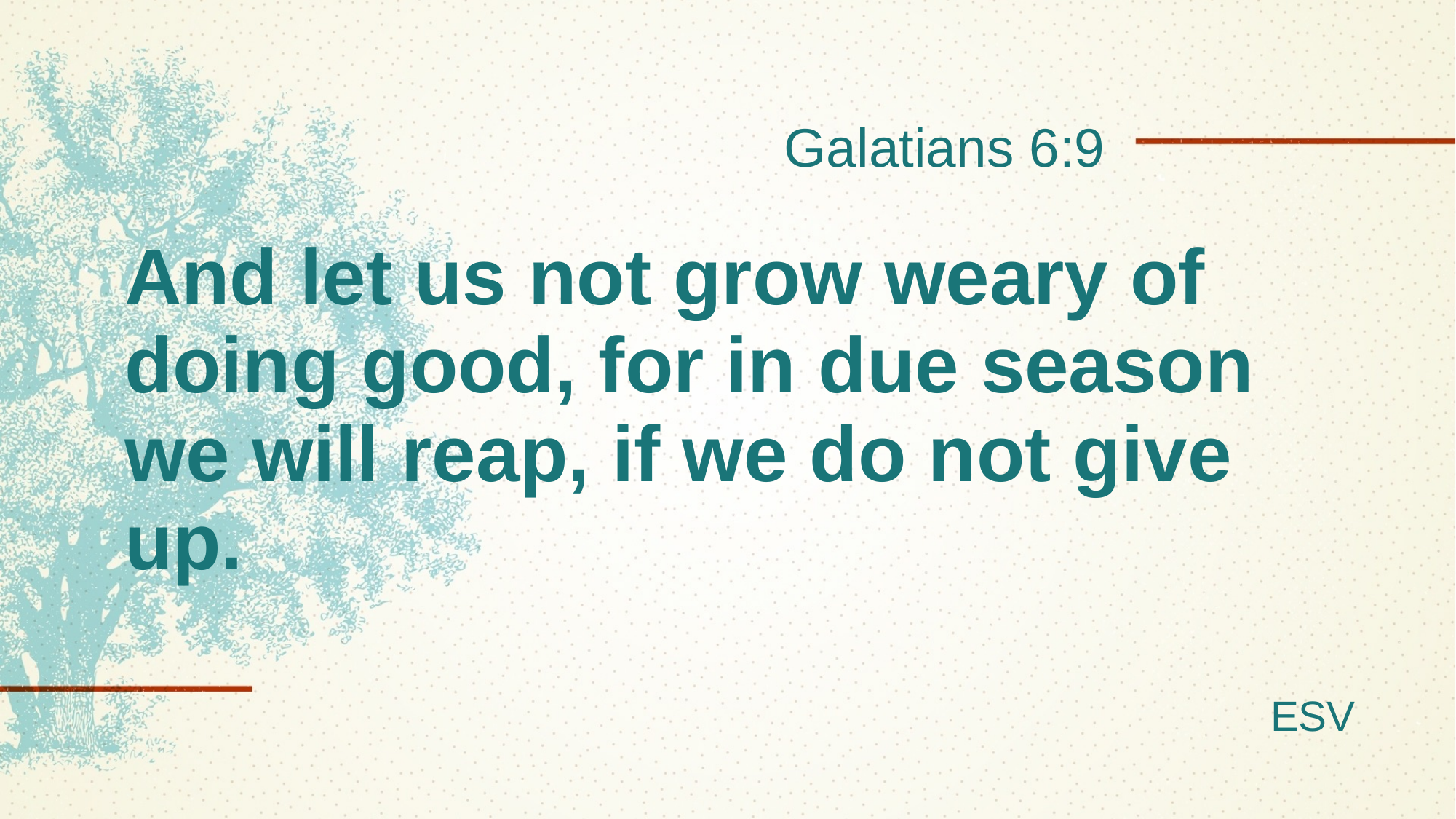

Galatians 6:9
# And let us not grow weary of doing good, for in due season we will reap, if we do not give up.
ESV